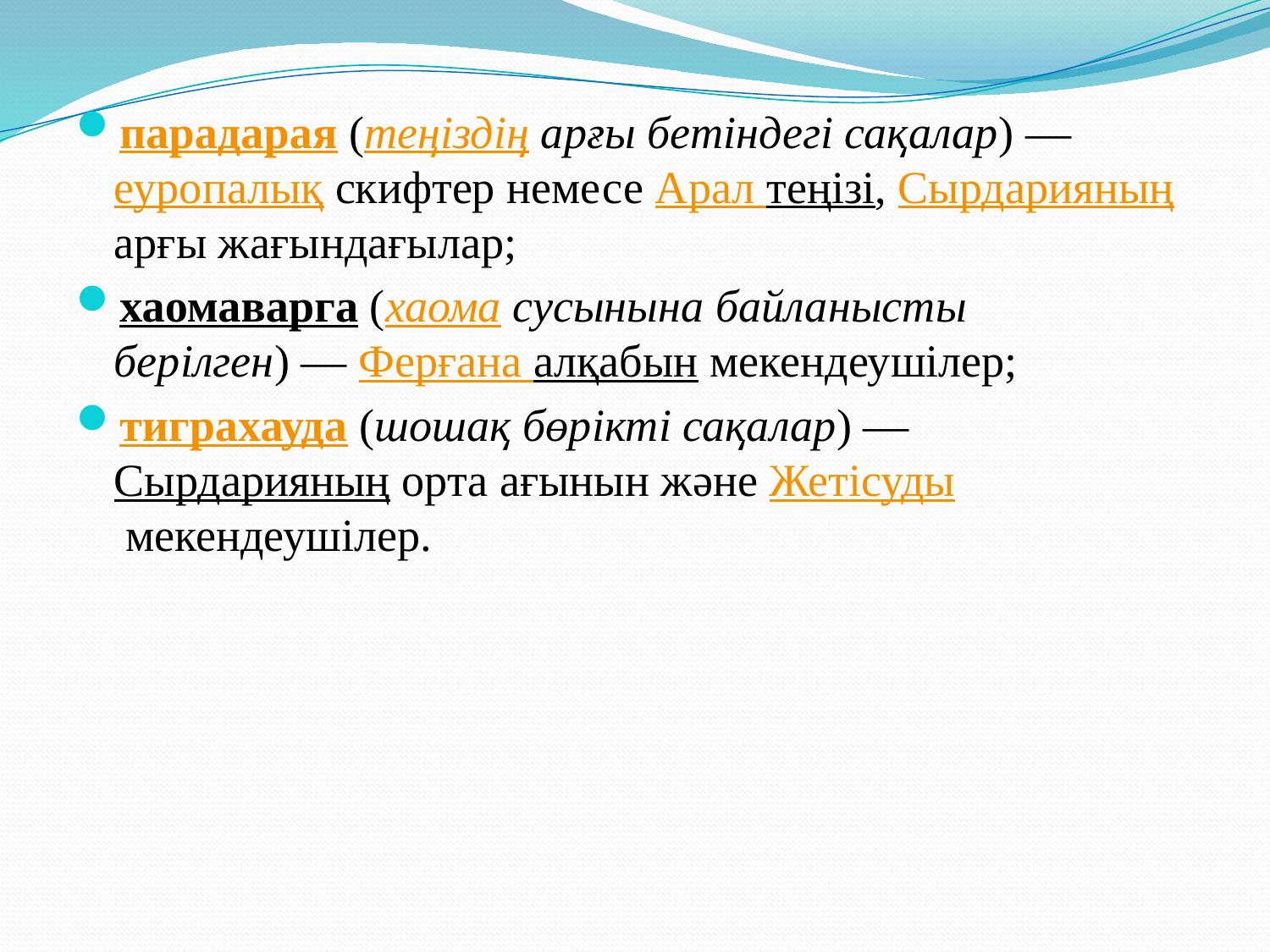

#
парадарая (теңіздің арғы бетіндегі сақалар) — еуропалық скифтер немесе Арал теңізі, Сырдарияның арғы жағындағылар;
хаомаварга (хаома сусынына байланысты берілген) — Ферғана алқабын мекендеушілер;
тиграхауда (шошақ бөрікті сақалар) — Сырдарияның орта ағынын және Жетісуды мекендеушілер.